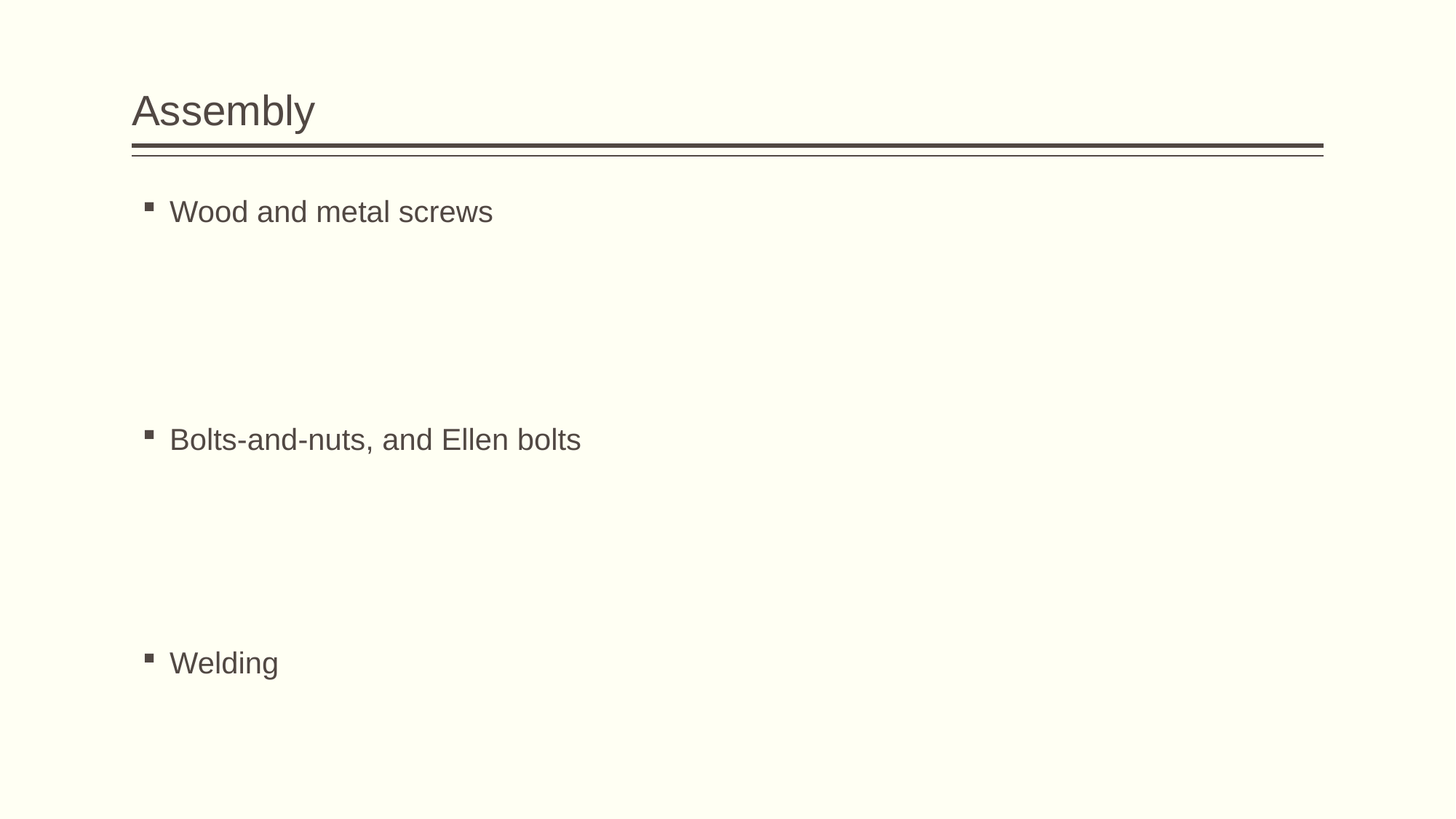

# Assembly
Wood and metal screws
Bolts-and-nuts, and Ellen bolts
Welding